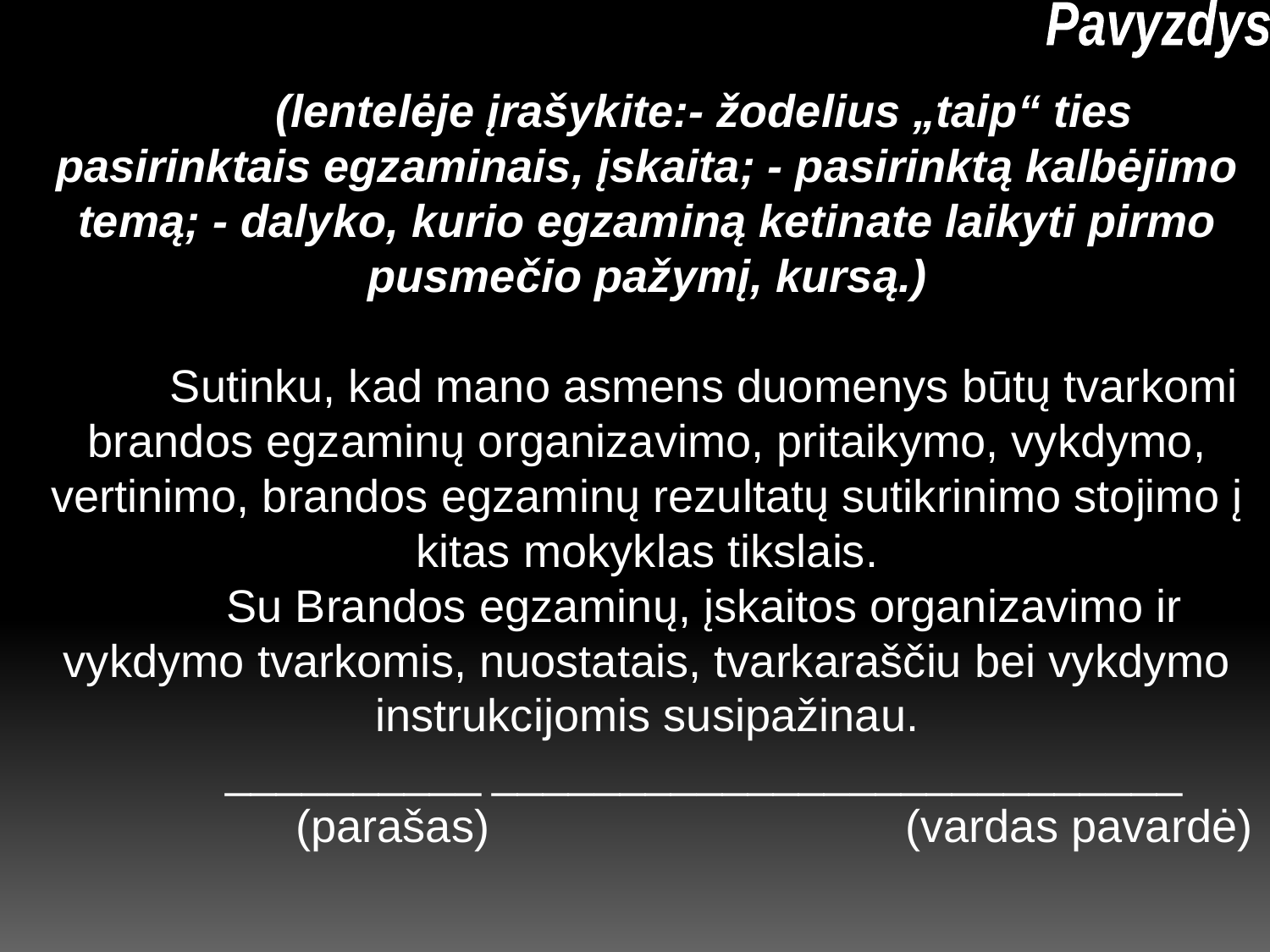

Pavyzdys
(lentelėje įrašykite:- žodelius „taip“ ties pasirinktais egzaminais, įskaita; - pasirinktą kalbėjimo temą; - dalyko, kurio egzaminą ketinate laikyti pirmo pusmečio pažymį, kursą.)

Sutinku, kad mano asmens duomenys būtų tvarkomi brandos egzaminų organizavimo, pritaikymo, vykdymo, vertinimo, brandos egzaminų rezultatų sutikrinimo stojimo į kitas mokyklas tikslais.
Su Brandos egzaminų, įskaitos organizavimo ir vykdymo tvarkomis, nuostatais, tvarkaraščiu bei vykdymo instrukcijomis susipažinau.
__________	___________________________
           (parašas)		                  (vardas pavardė)